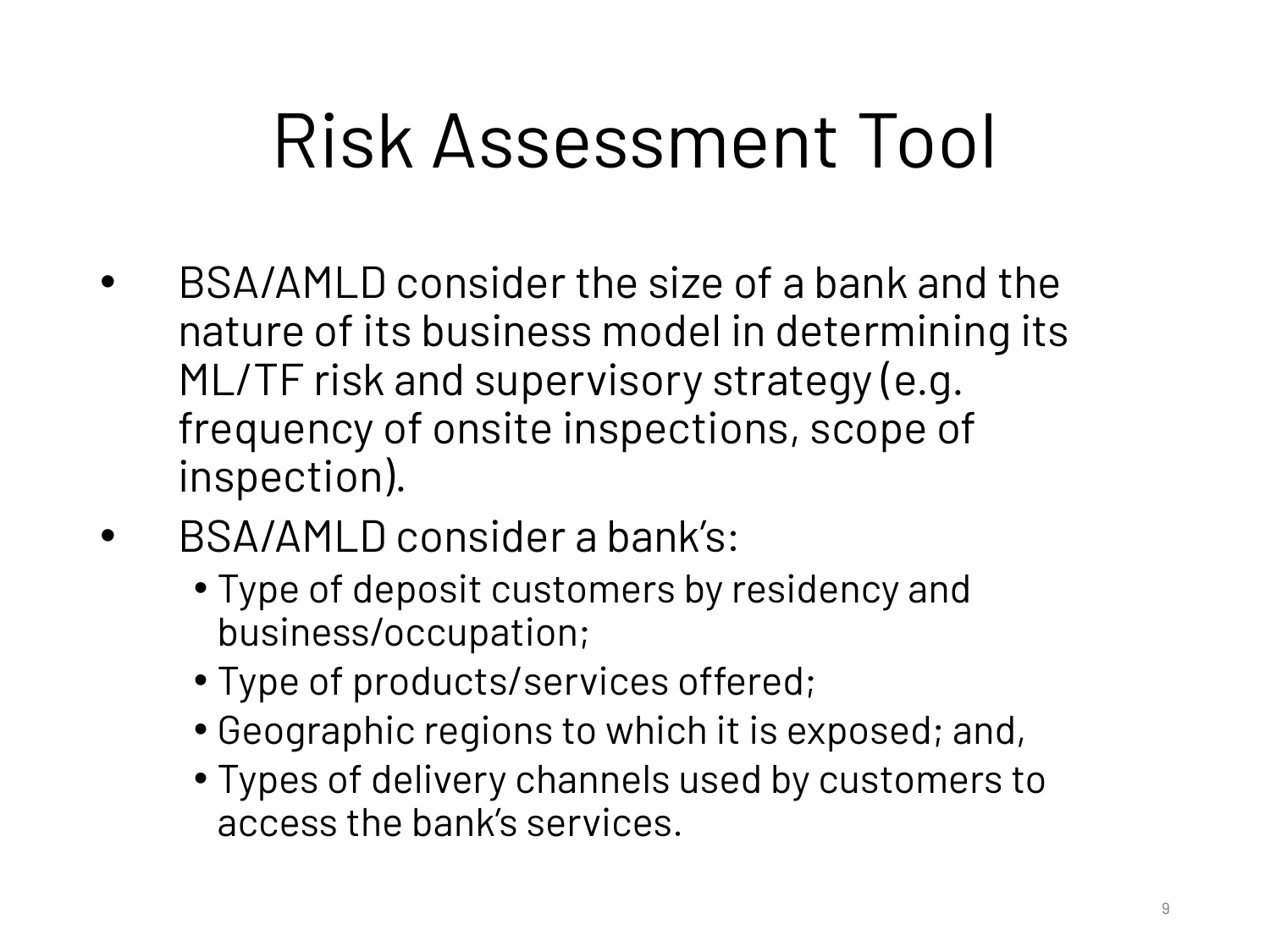

# Risk Assessment Tool
BSA/AMLD consider the size of a bank and the nature of its business model in determining its ML/TF risk and supervisory strategy (e.g. frequency of onsite inspections, scope of inspection).
BSA/AMLD consider a bank’s:
Type of deposit customers by residency and business/occupation;
Type of products/services offered;
Geographic regions to which it is exposed; and,
Types of delivery channels used by customers to access the bank’s services.

9